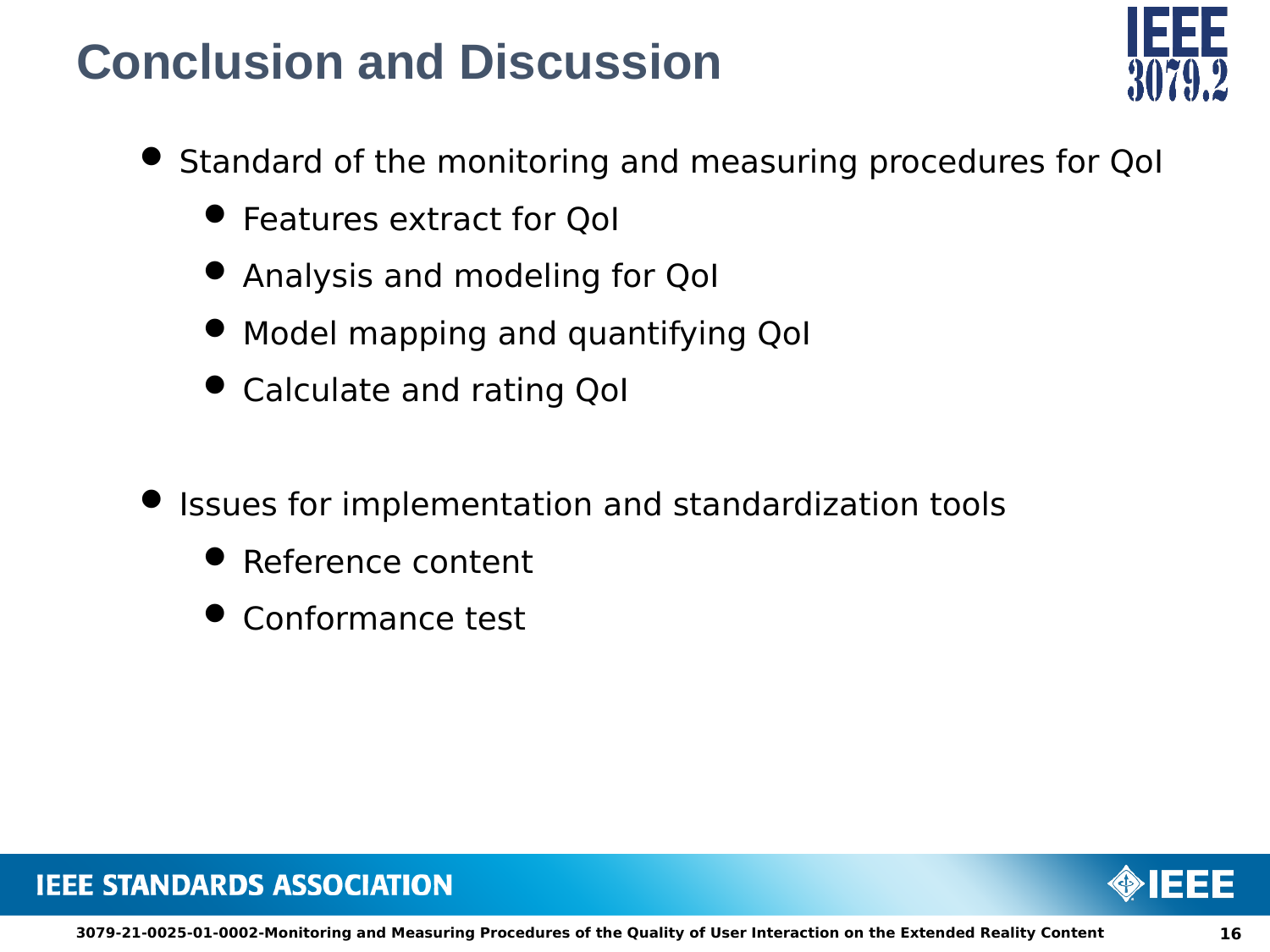

# Conclusion and Discussion
Standard of the monitoring and measuring procedures for QoI
Features extract for QoI
Analysis and modeling for QoI
Model mapping and quantifying QoI
Calculate and rating QoI

Issues for implementation and standardization tools
Reference content
Conformance test
3079-21-0025-01-0002-Monitoring and Measuring Procedures of the Quality of User Interaction on the Extended Reality Content
16